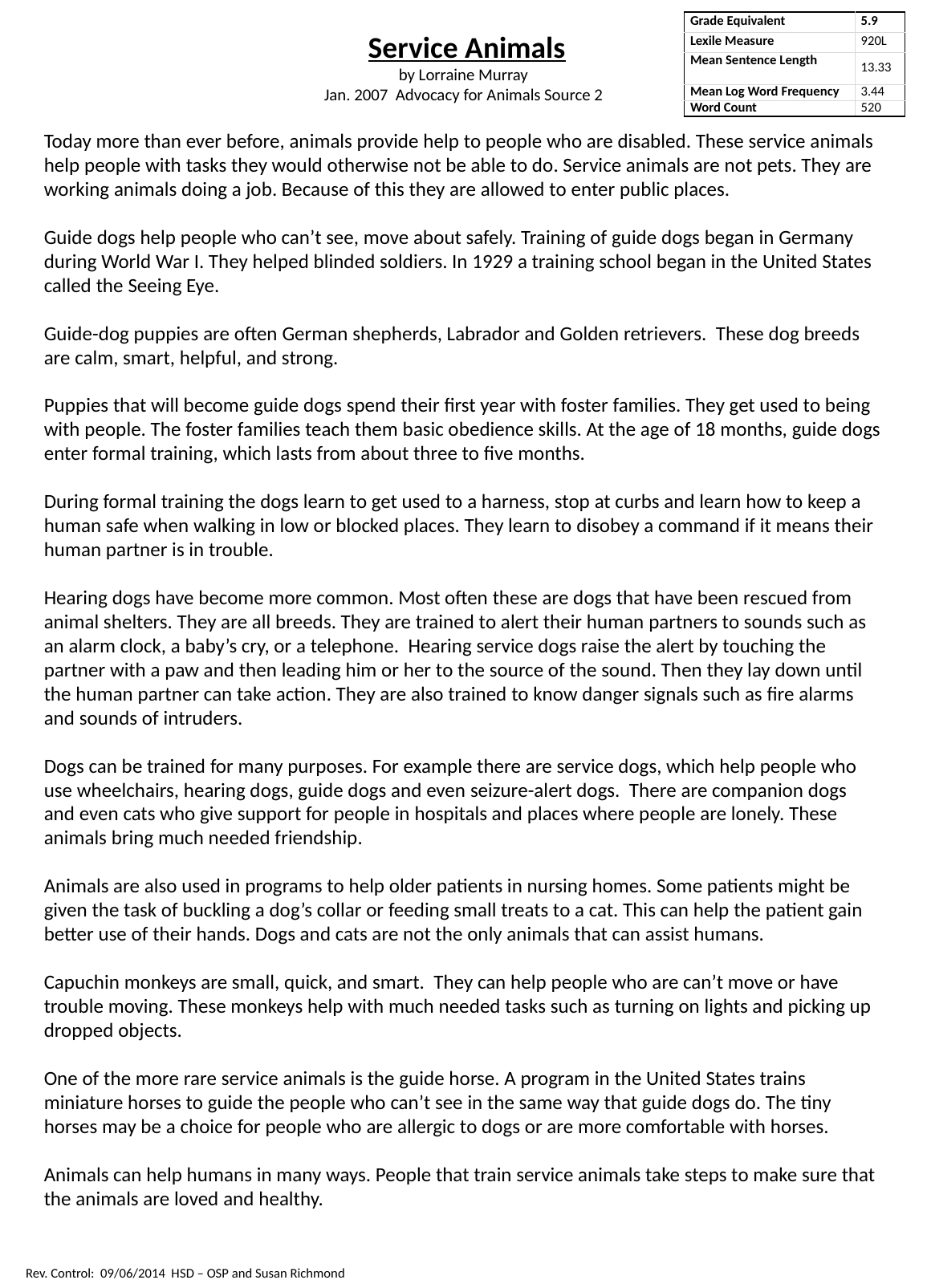

| Grade Equivalent | 5.9 |
| --- | --- |
| Lexile Measure | 920L |
| Mean Sentence Length | 13.33 |
| Mean Log Word Frequency | 3.44 |
| Word Count | 520 |
 Service Animals
by Lorraine Murray
Jan. 2007  Advocacy for Animals Source 2

Today more than ever before, animals provide help to people who are disabled. These service animals help people with tasks they would otherwise not be able to do. Service animals are not pets. They are working animals doing a job. Because of this they are allowed to enter public places.

Guide dogs help people who can’t see, move about safely. Training of guide dogs began in Germany during World War I. They helped blinded soldiers. In 1929 a training school began in the United States called the Seeing Eye.

Guide-dog puppies are often German shepherds, Labrador and Golden retrievers.  These dog breeds are calm, smart, helpful, and strong.

Puppies that will become guide dogs spend their first year with foster families. They get used to being with people. The foster families teach them basic obedience skills. At the age of 18 months, guide dogs enter formal training, which lasts from about three to five months.

During formal training the dogs learn to get used to a harness, stop at curbs and learn how to keep a human safe when walking in low or blocked places. They learn to disobey a command if it means their human partner is in trouble.

Hearing dogs have become more common. Most often these are dogs that have been rescued from animal shelters. They are all breeds. They are trained to alert their human partners to sounds such as an alarm clock, a baby’s cry, or a telephone.  Hearing service dogs raise the alert by touching the partner with a paw and then leading him or her to the source of the sound. Then they lay down until the human partner can take action. They are also trained to know danger signals such as fire alarms and sounds of intruders.

Dogs can be trained for many purposes. For example there are service dogs, which help people who use wheelchairs, hearing dogs, guide dogs and even seizure-alert dogs.  There are companion dogs and even cats who give support for people in hospitals and places where people are lonely. These animals bring much needed friendship.

Animals are also used in programs to help older patients in nursing homes. Some patients might be given the task of buckling a dog’s collar or feeding small treats to a cat. This can help the patient gain better use of their hands. Dogs and cats are not the only animals that can assist humans.

Capuchin monkeys are small, quick, and smart.  They can help people who are can’t move or have trouble moving. These monkeys help with much needed tasks such as turning on lights and picking up dropped objects.

One of the more rare service animals is the guide horse. A program in the United States trains miniature horses to guide the people who can’t see in the same way that guide dogs do. The tiny horses may be a choice for people who are allergic to dogs or are more comfortable with horses.

Animals can help humans in many ways. People that train service animals take steps to make sure that the animals are loved and healthy.